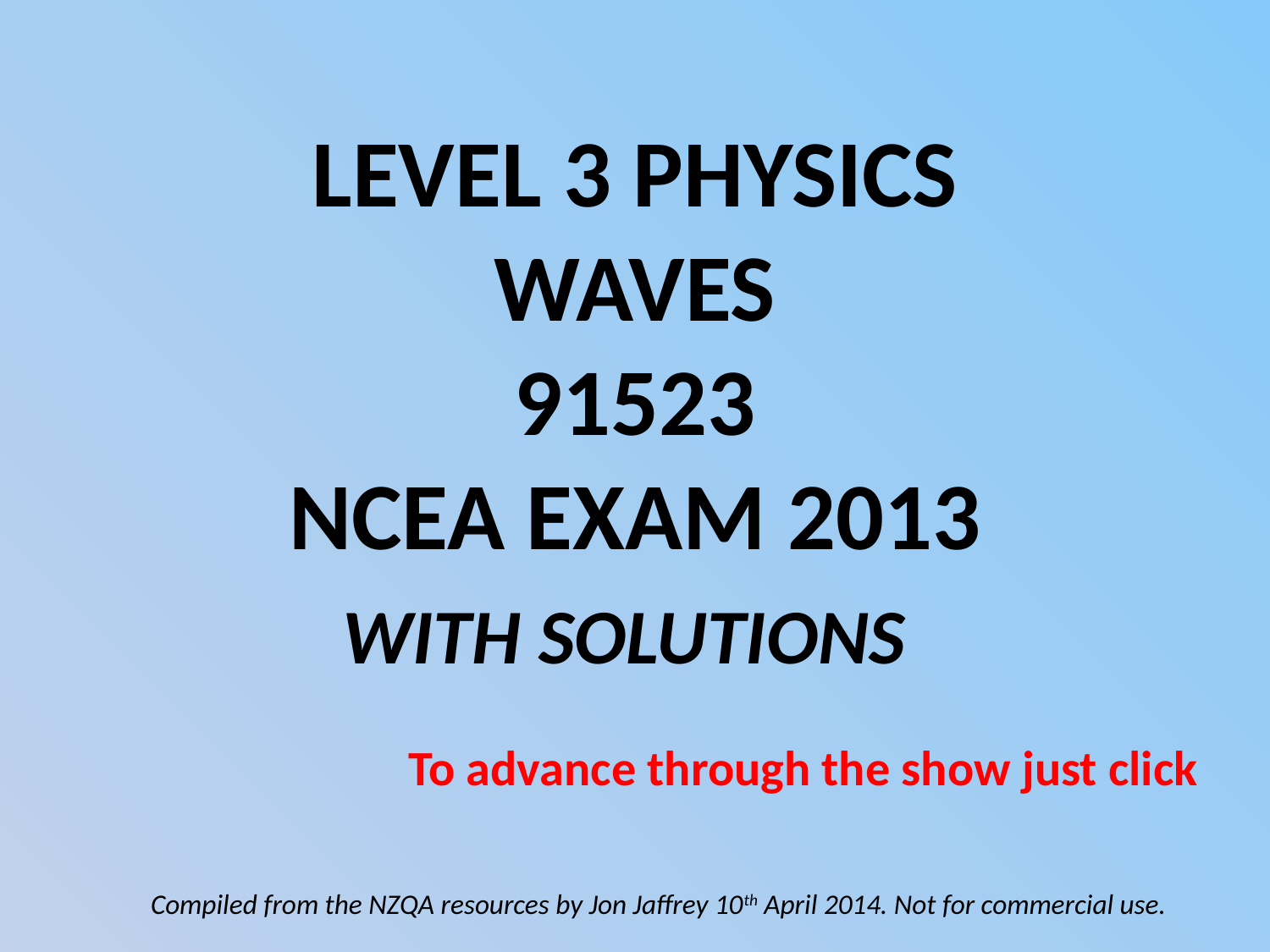

LEVEL 3 PHYSICS
WAVES
91523
NCEA EXAM 2013
WITH SOLUTIONS
To advance through the show just click
Compiled from the NZQA resources by Jon Jaffrey 10th April 2014. Not for commercial use.